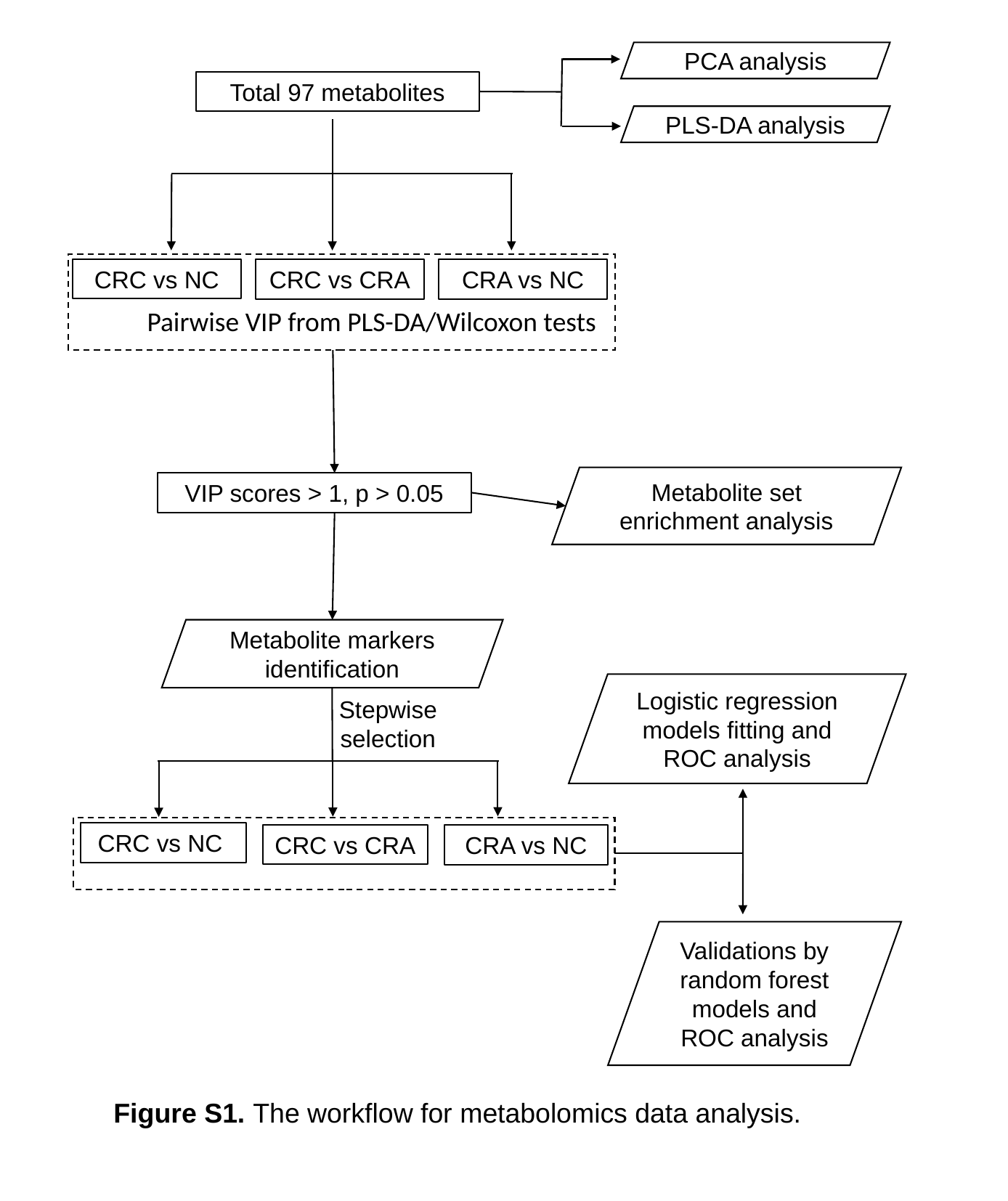

PCA analysis
Total 97 metabolites
PLS-DA analysis

CRC vs NC
CRC vs CRA
CRA vs NC
Pairwise VIP from PLS-DA/Wilcoxon tests
Metabolite set enrichment analysis
VIP scores > 1, p > 0.05
Metabolite markers identification
Logistic regression models fitting and ROC analysis
Stepwise selection

CRC vs NC
CRC vs CRA
CRA vs NC
Validations by random forest models and ROC analysis
Figure S1. The workflow for metabolomics data analysis.